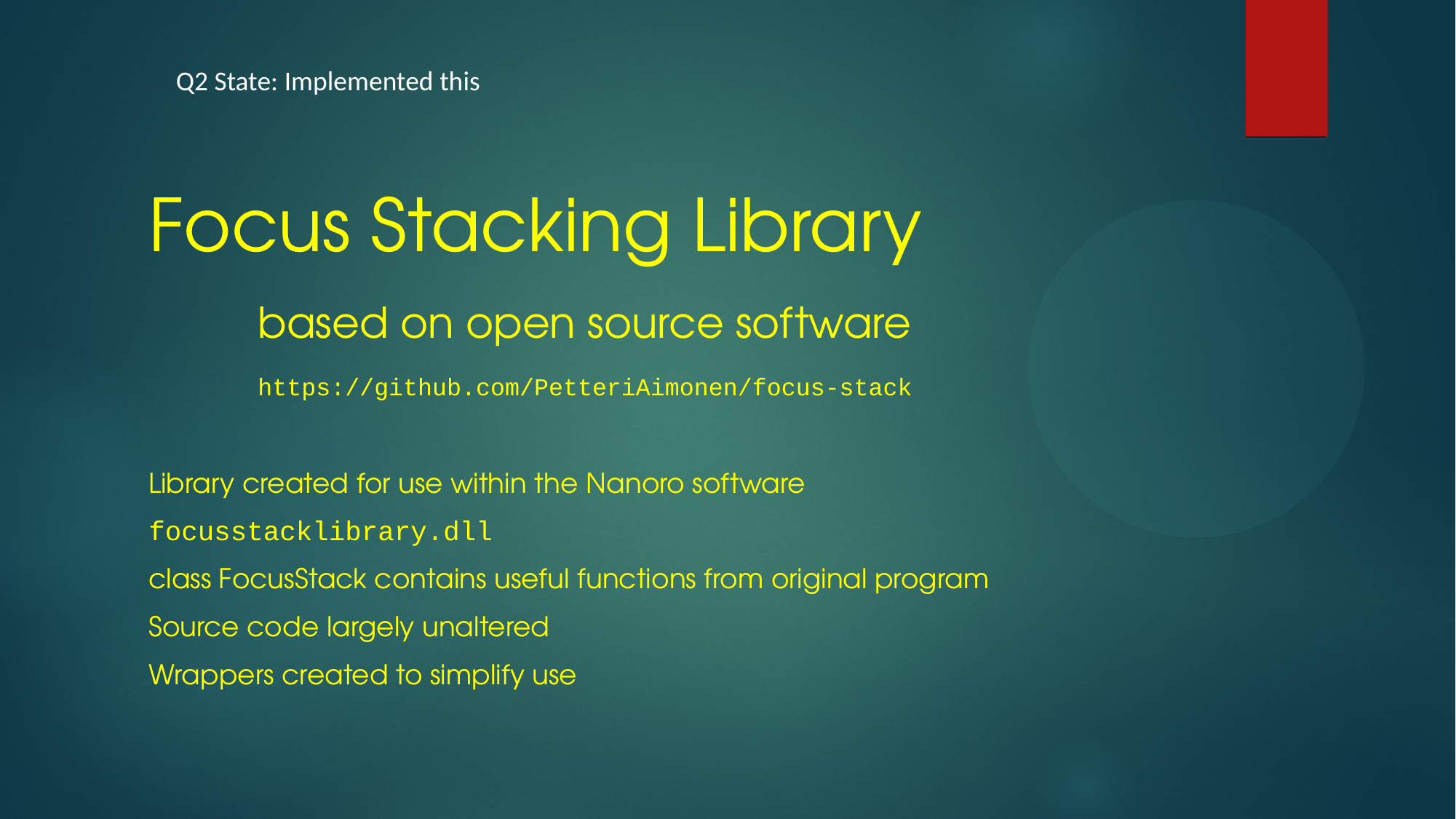

Q2 State: Implemented this
# Focus Stacking Library based on open source software https://github.com/PetteriAimonen/focus-stack
Library created for use within the Nanoro software
focusstacklibrary.dll
class FocusStack contains useful functions from original program
Source code largely unaltered
Wrappers created to simplify use